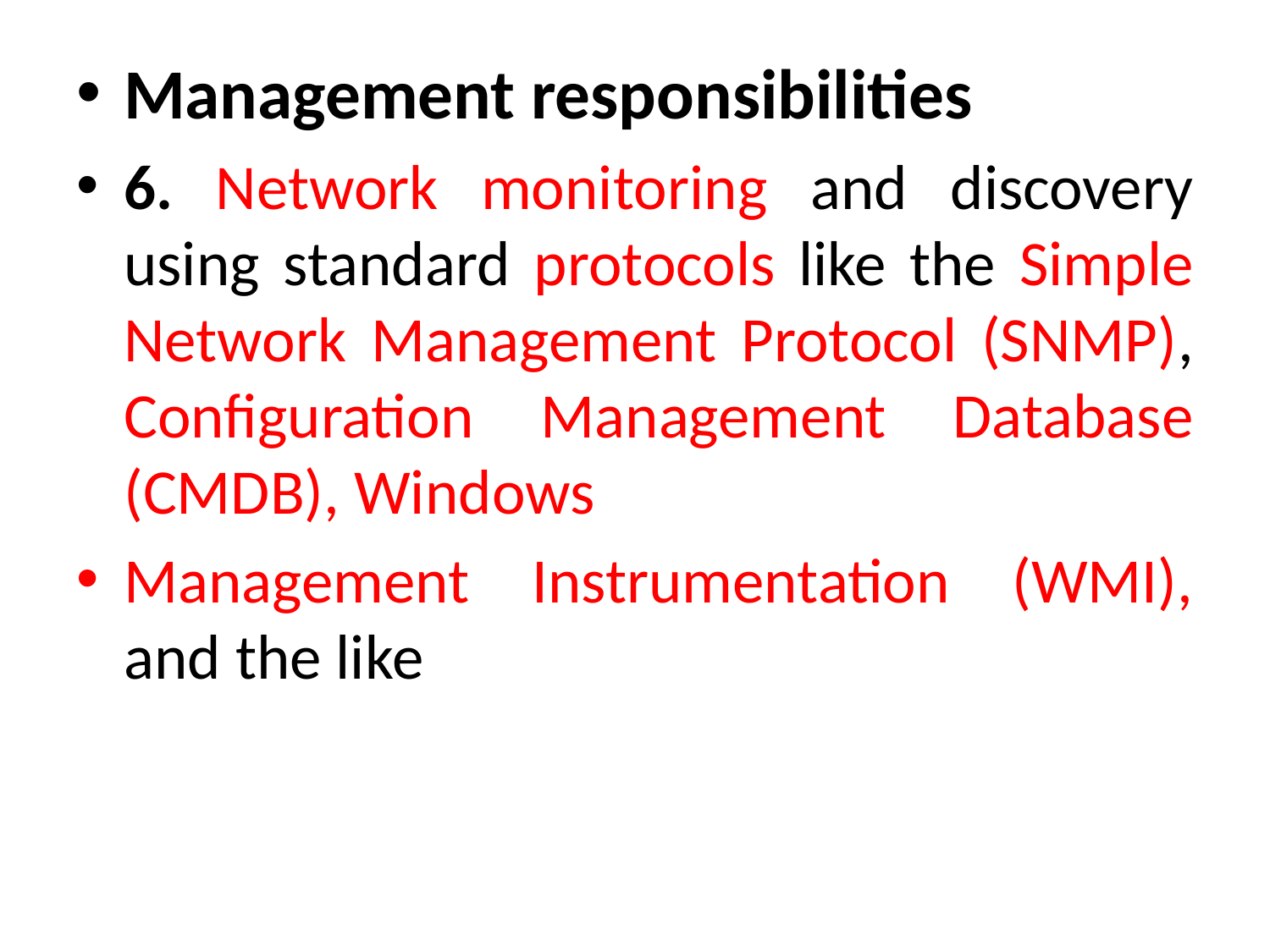

Management responsibilities
6. Network monitoring and discovery using standard protocols like the Simple Network Management Protocol (SNMP), Configuration Management Database (CMDB), Windows
Management Instrumentation (WMI), and the like